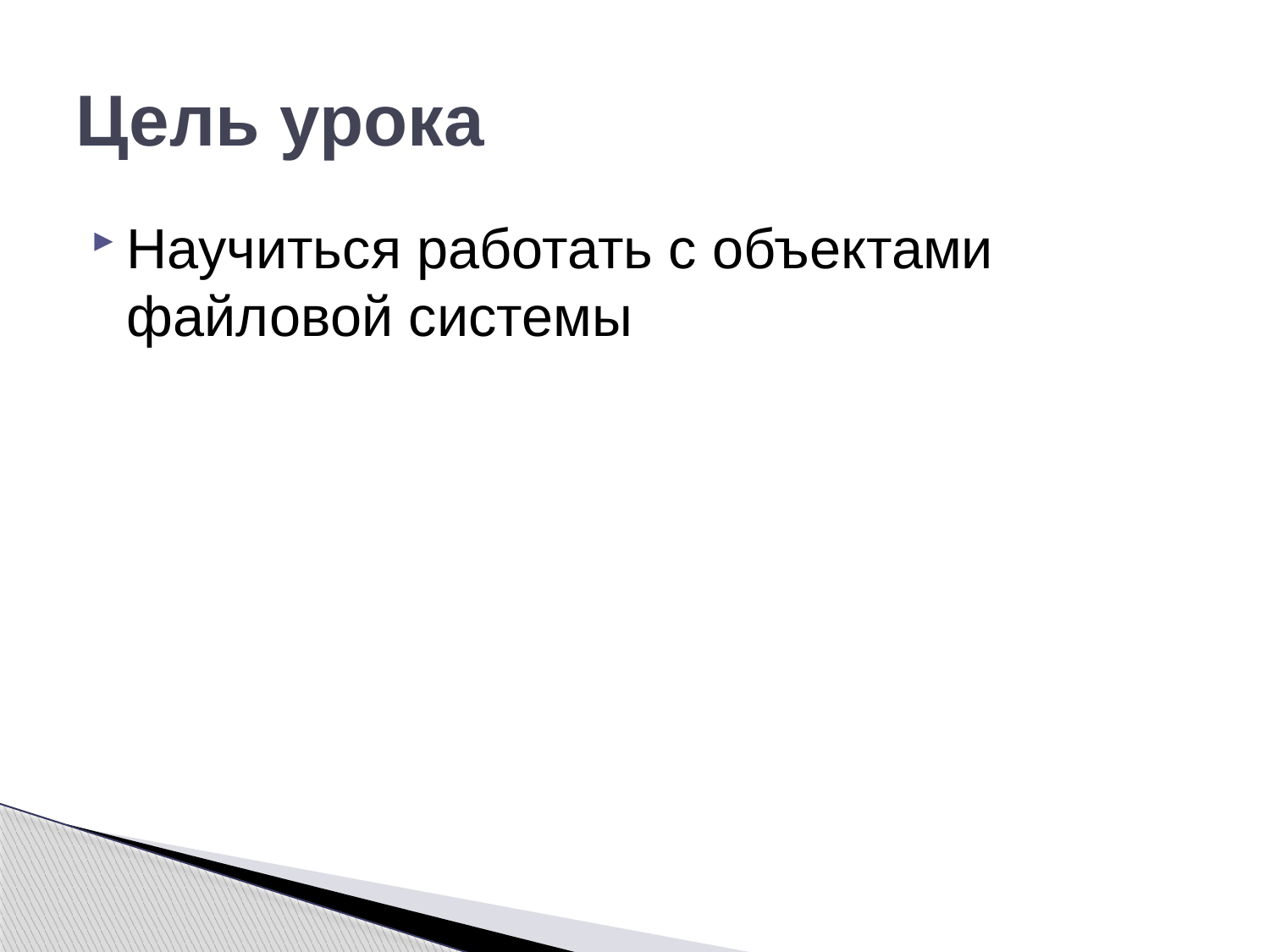

# Цель урока
Научиться работать с объектами файловой системы